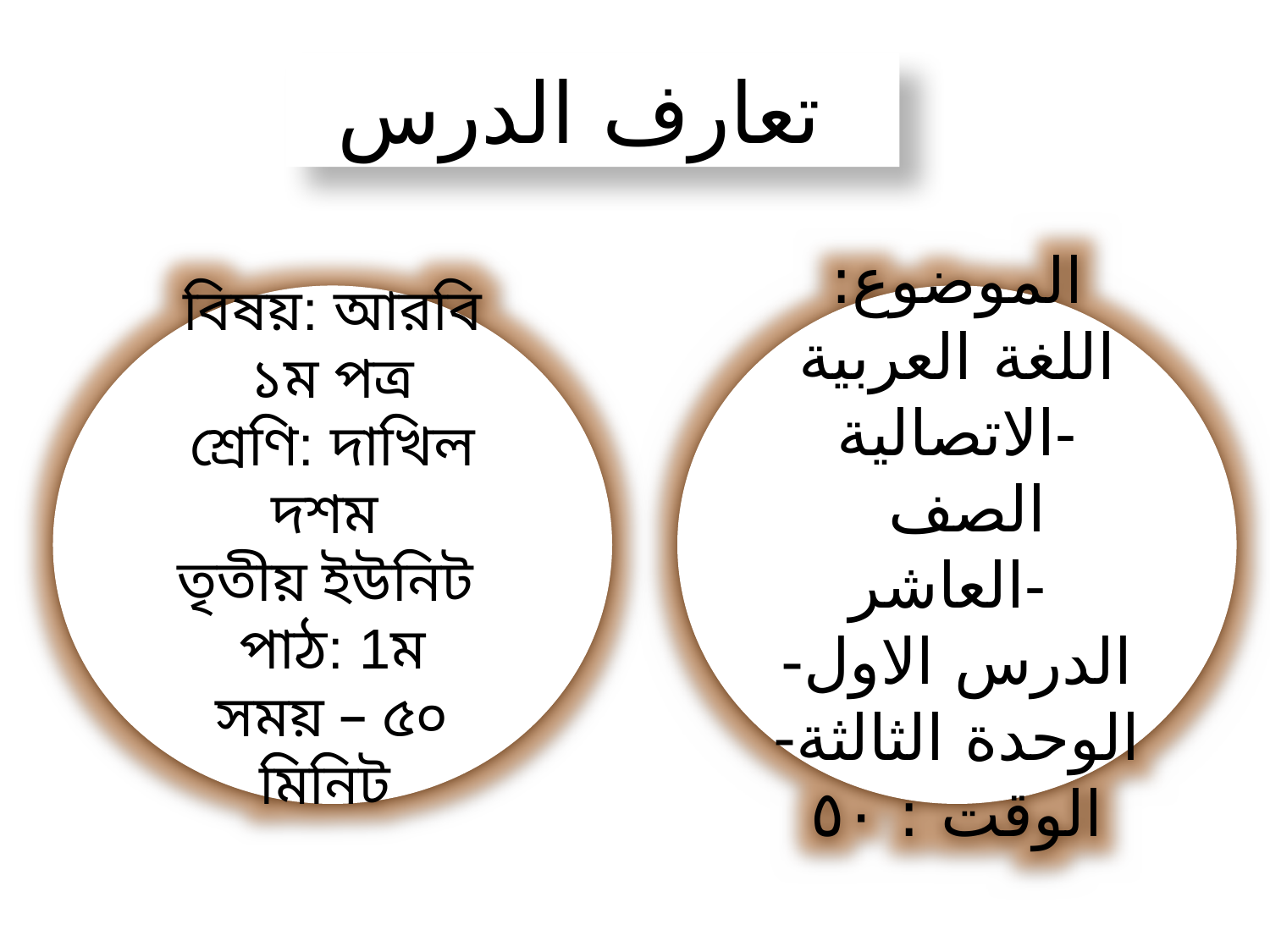

تعارف الدرس
বিষয়: আরবি ১ম পত্র
শ্রেণি: দাখিল দশম
তৃতীয় ইউনিট
পাঠ: 1ম
সময় – ৫০ মিনিট
الموضوع: اللغة العربية الاتصالية-
الصف  العاشر-
الدرس الاول-
الوحدة الثالثة-
الوقت : ٥٠